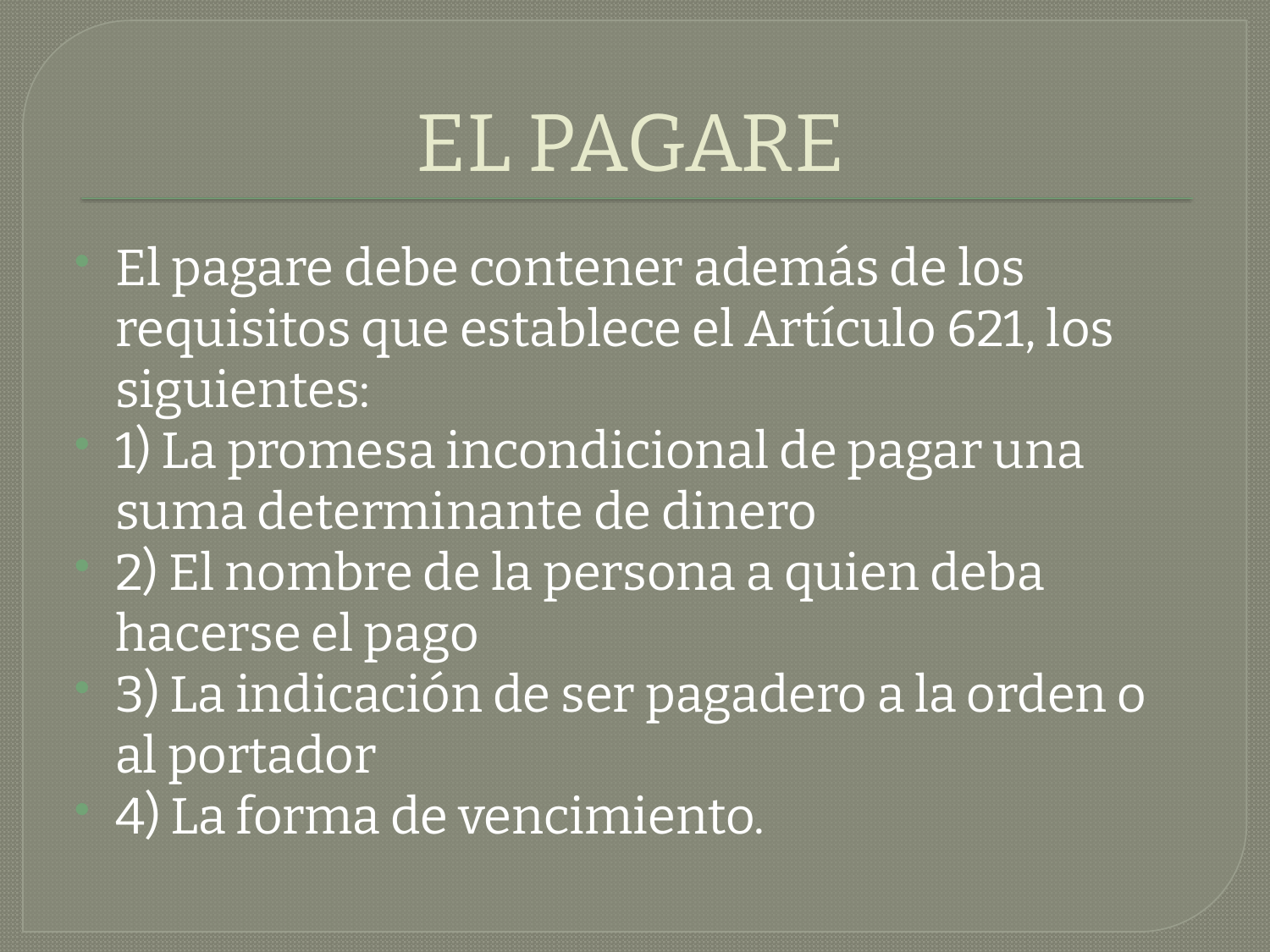

# EL PAGARE
El pagare debe contener además de los requisitos que establece el Artículo 621, los siguientes:
1) La promesa incondicional de pagar una suma determinante de dinero
2) El nombre de la persona a quien deba hacerse el pago
3) La indicación de ser pagadero a la orden o al portador
4) La forma de vencimiento.